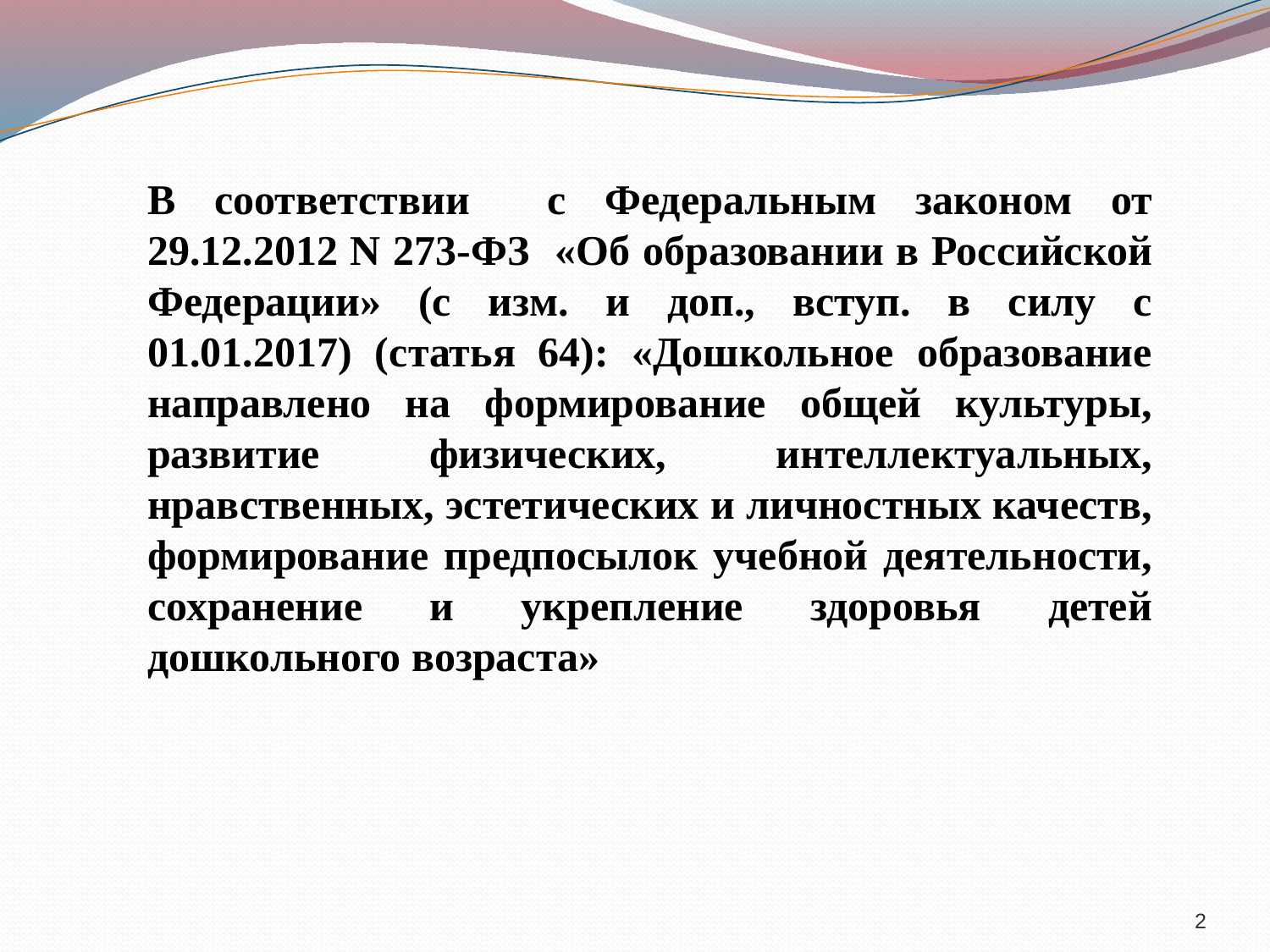

#
В соответствии  с Федеральным законом от 29.12.2012 N 273-ФЗ  «Об образовании в Российской Федерации» (с изм. и доп., вступ. в силу с 01.01.2017) (статья 64): «Дошкольное образование направлено на формирование общей культуры, развитие физических, интеллектуальных, нравственных, эстетических и личностных качеств, формирование предпосылок учебной деятельности, сохранение и укрепление здоровья детей дошкольного возраста»
2